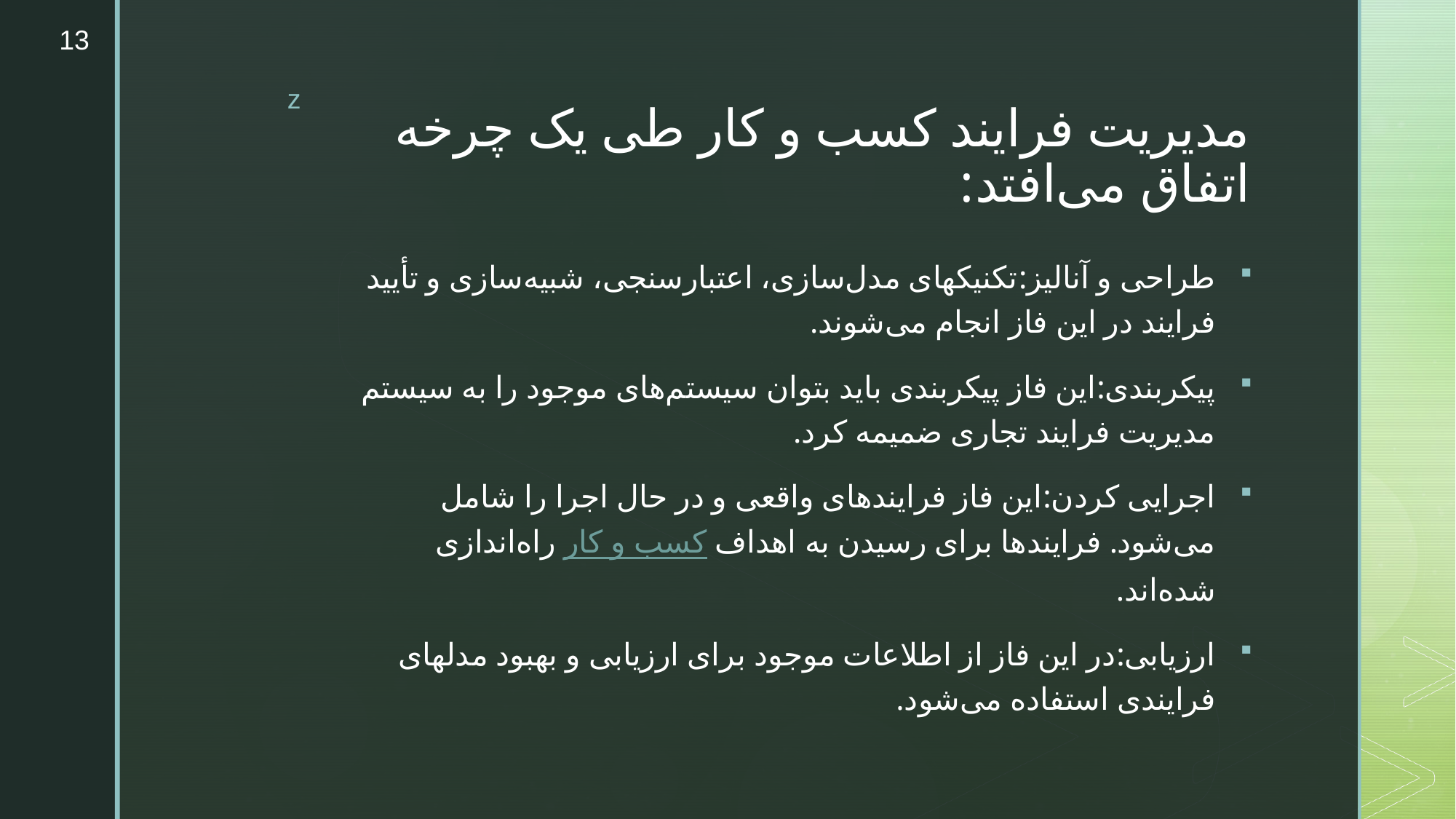

13
# مدیریت فرایند کسب و کار طی یک چرخه اتفاق می‌افتد:
طراحی و آنالیز:تکنیکهای مدل‌سازی، اعتبارسنجی، شبیه‌سازی و تأیید فرایند در این فاز انجام می‌شوند.
پیکربندی:این فاز پیکربندی باید بتوان سیستم‌های موجود را به سیستم مدیریت فرایند تجاری ضمیمه کرد.
اجرایی کردن:این فاز فرایندهای واقعی و در حال اجرا را شامل می‌شود. فرایندها برای رسیدن به اهداف کسب و کار راه‌اندازی شده‌اند.
ارزیابی:در این فاز از اطلاعات موجود برای ارزیابی و بهبود مدلهای فرایندی استفاده می‌شود.